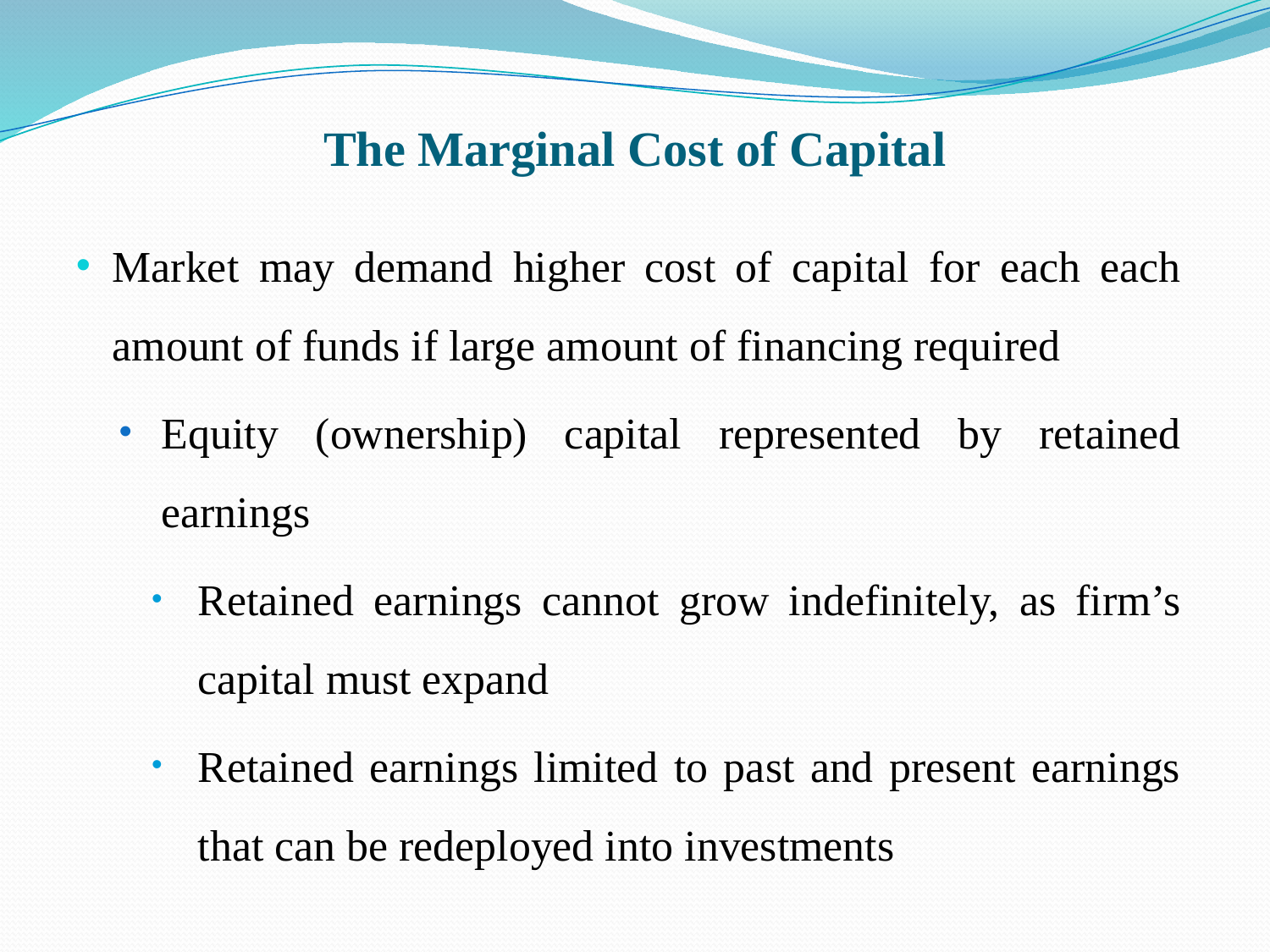

# The Marginal Cost of Capital
Market may demand higher cost of capital for each each amount of funds if large amount of financing required
Equity (ownership) capital represented by retained earnings
Retained earnings cannot grow indefinitely, as firm’s capital must expand
Retained earnings limited to past and present earnings that can be redeployed into investments